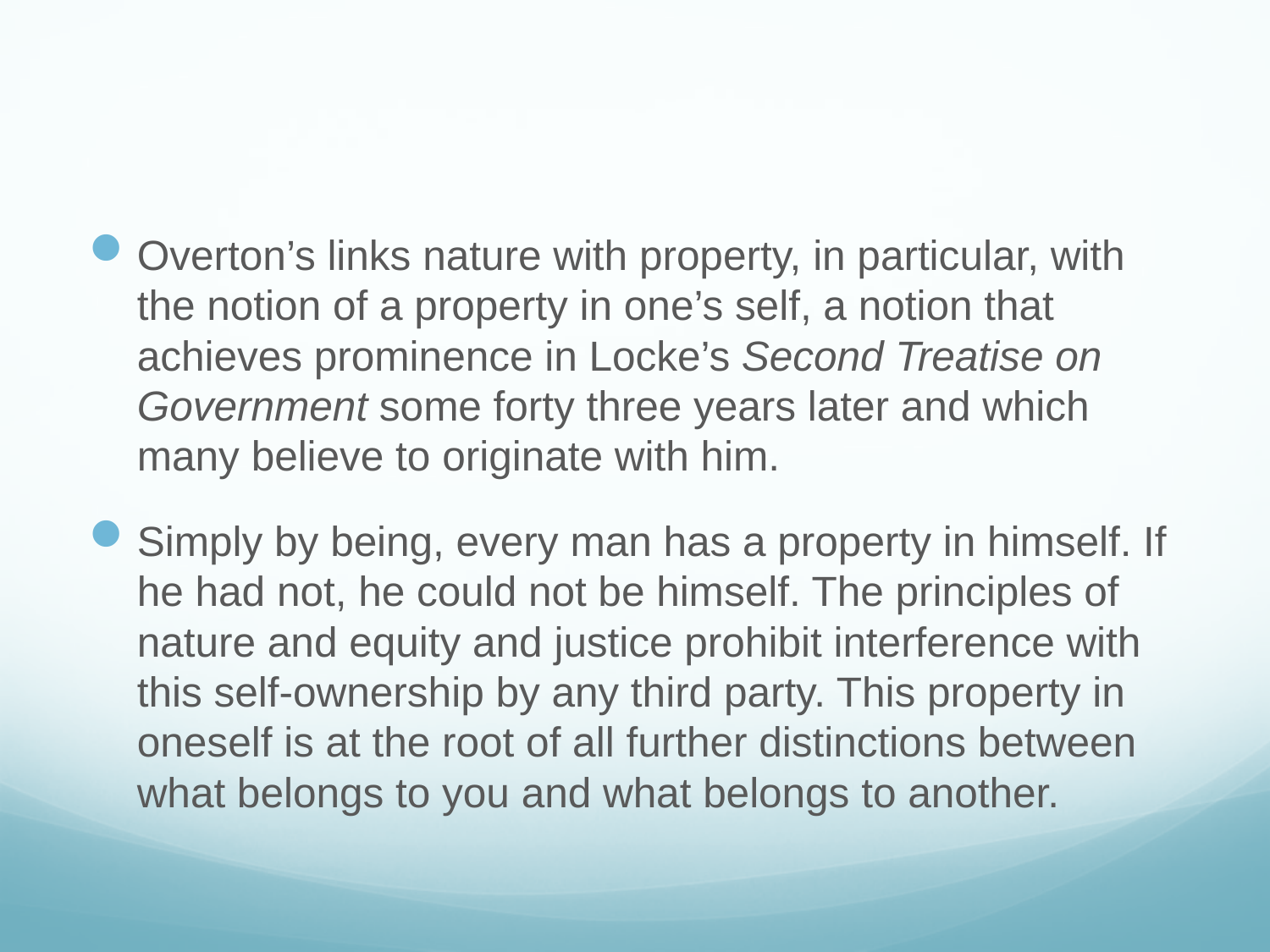

#
Overton’s links nature with property, in particular, with the notion of a property in one’s self, a notion that achieves prominence in Locke’s Second Treatise on Government some forty three years later and which many believe to originate with him.
Simply by being, every man has a property in himself. If he had not, he could not be himself. The principles of nature and equity and justice prohibit interference with this self-ownership by any third party. This property in oneself is at the root of all further distinctions between what belongs to you and what belongs to another.